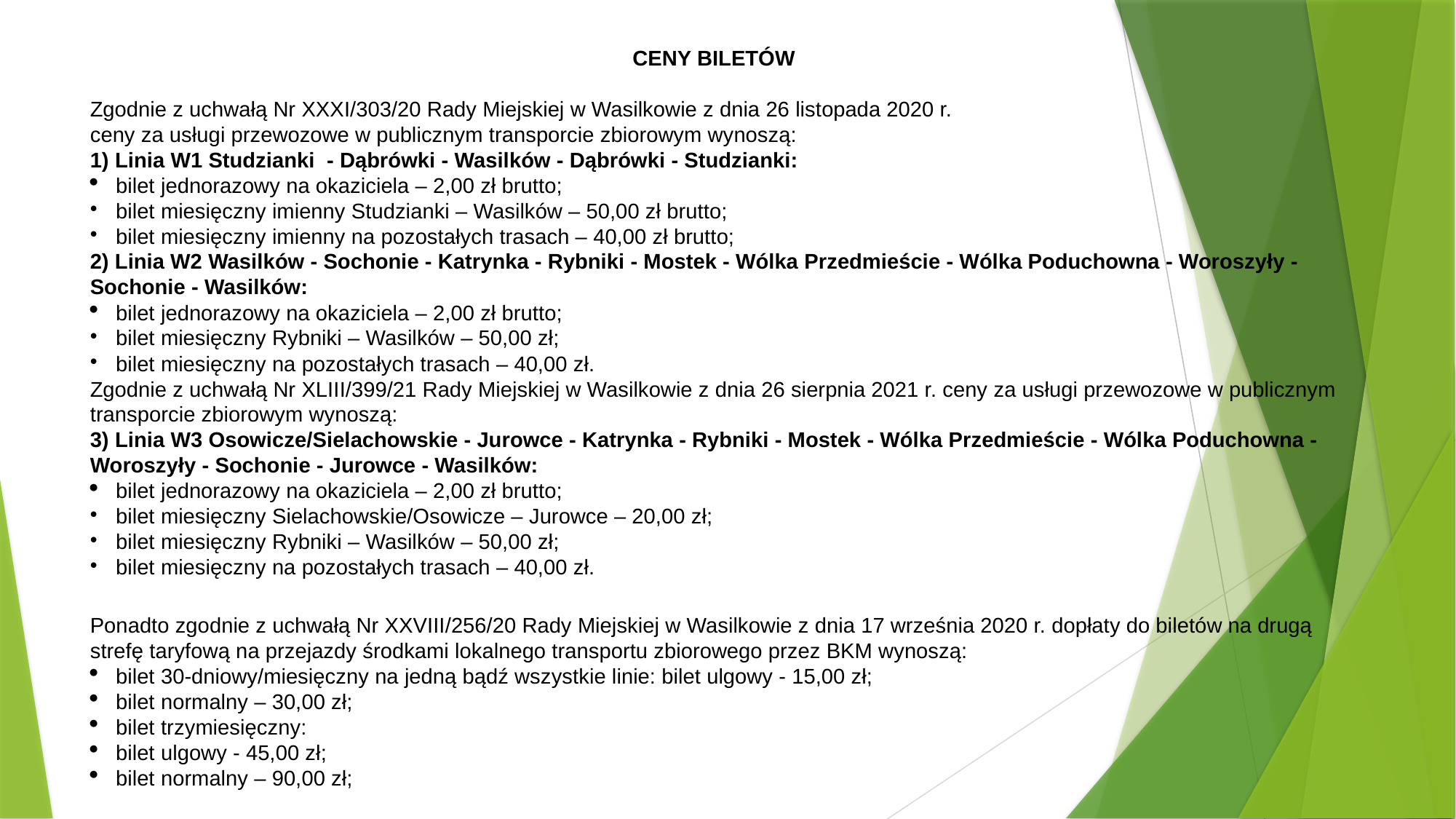

CENY BILETÓW

Zgodnie z uchwałą Nr XXXI/303/20 Rady Miejskiej w Wasilkowie z dnia 26 listopada 2020 r.
ceny za usługi przewozowe w publicznym transporcie zbiorowym wynoszą:
1) Linia W1 Studzianki  - Dąbrówki - Wasilków - Dąbrówki - Studzianki:
bilet jednorazowy na okaziciela – 2,00 zł brutto;
bilet miesięczny imienny Studzianki – Wasilków – 50,00 zł brutto;
bilet miesięczny imienny na pozostałych trasach – 40,00 zł brutto;
2) Linia W2 Wasilków - Sochonie - Katrynka - Rybniki - Mostek - Wólka Przedmieście - Wólka Poduchowna - Woroszyły -
Sochonie - Wasilków:
bilet jednorazowy na okaziciela – 2,00 zł brutto;
bilet miesięczny Rybniki – Wasilków – 50,00 zł;
bilet miesięczny na pozostałych trasach – 40,00 zł.
Zgodnie z uchwałą Nr XLIII/399/21 Rady Miejskiej w Wasilkowie z dnia 26 sierpnia 2021 r. ceny za usługi przewozowe w publicznym
transporcie zbiorowym wynoszą:
3) Linia W3 Osowicze/Sielachowskie - Jurowce - Katrynka - Rybniki - Mostek - Wólka Przedmieście - Wólka Poduchowna -
Woroszyły - Sochonie - Jurowce - Wasilków:
bilet jednorazowy na okaziciela – 2,00 zł brutto;
bilet miesięczny Sielachowskie/Osowicze – Jurowce – 20,00 zł;
bilet miesięczny Rybniki – Wasilków – 50,00 zł;
bilet miesięczny na pozostałych trasach – 40,00 zł.

Ponadto zgodnie z uchwałą Nr XXVIII/256/20 Rady Miejskiej w Wasilkowie z dnia 17 września 2020 r. dopłaty do biletów na drugą
strefę taryfową na przejazdy środkami lokalnego transportu zbiorowego przez BKM wynoszą:
bilet 30-dniowy/miesięczny na jedną bądź wszystkie linie: bilet ulgowy - 15,00 zł;
bilet normalny – 30,00 zł;
bilet trzymiesięczny:
bilet ulgowy - 45,00 zł;
bilet normalny – 90,00 zł;